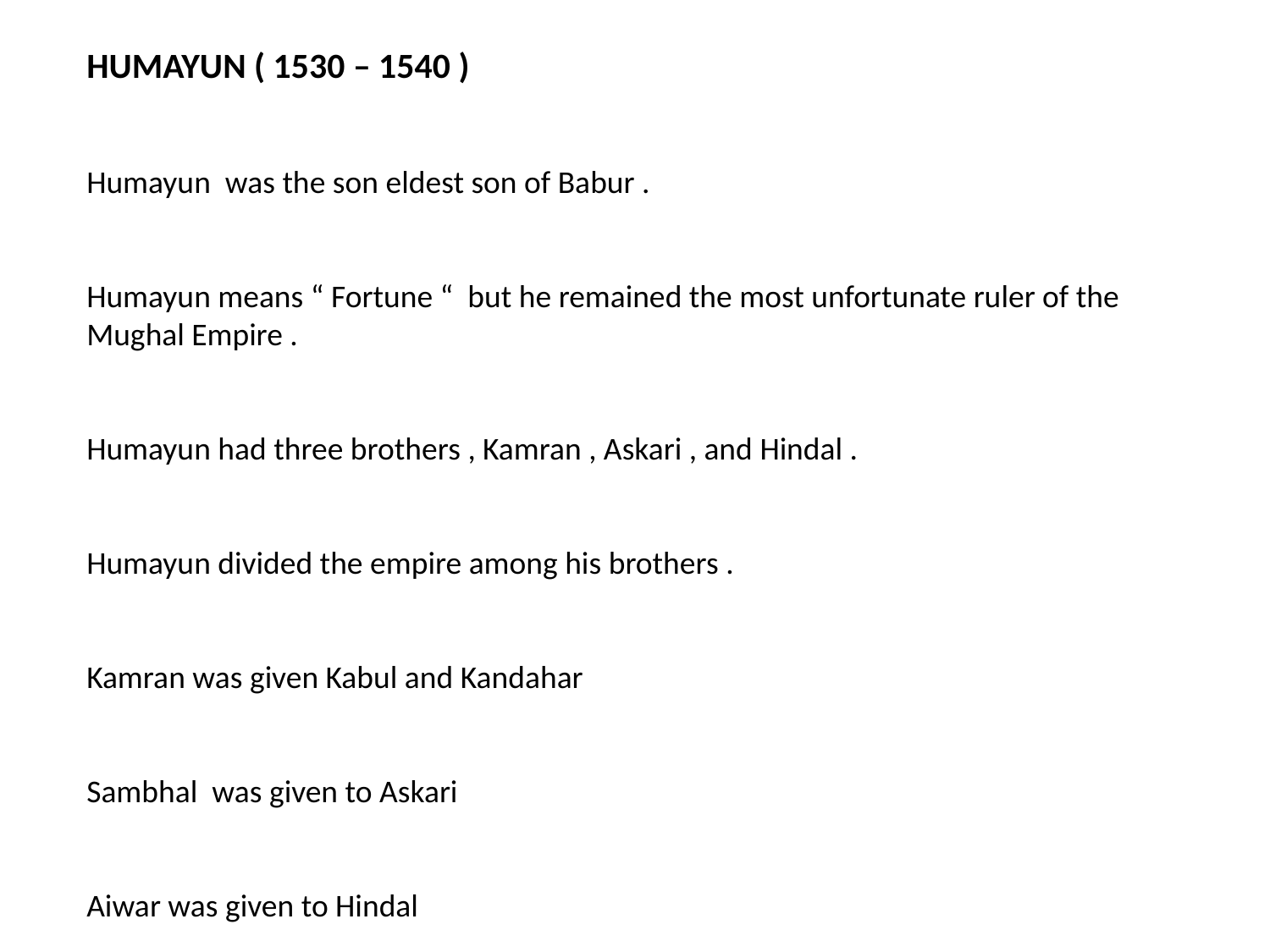

HUMAYUN ( 1530 – 1540 )

Humayun  was the son eldest son of Babur .

Humayun means “ Fortune “  but he remained the most unfortunate ruler of the Mughal Empire .

Humayun had three brothers , Kamran , Askari , and Hindal .

Humayun divided the empire among his brothers .

Kamran was given Kabul and Kandahar

Sambhal  was given to Askari

Aiwar was given to Hindal